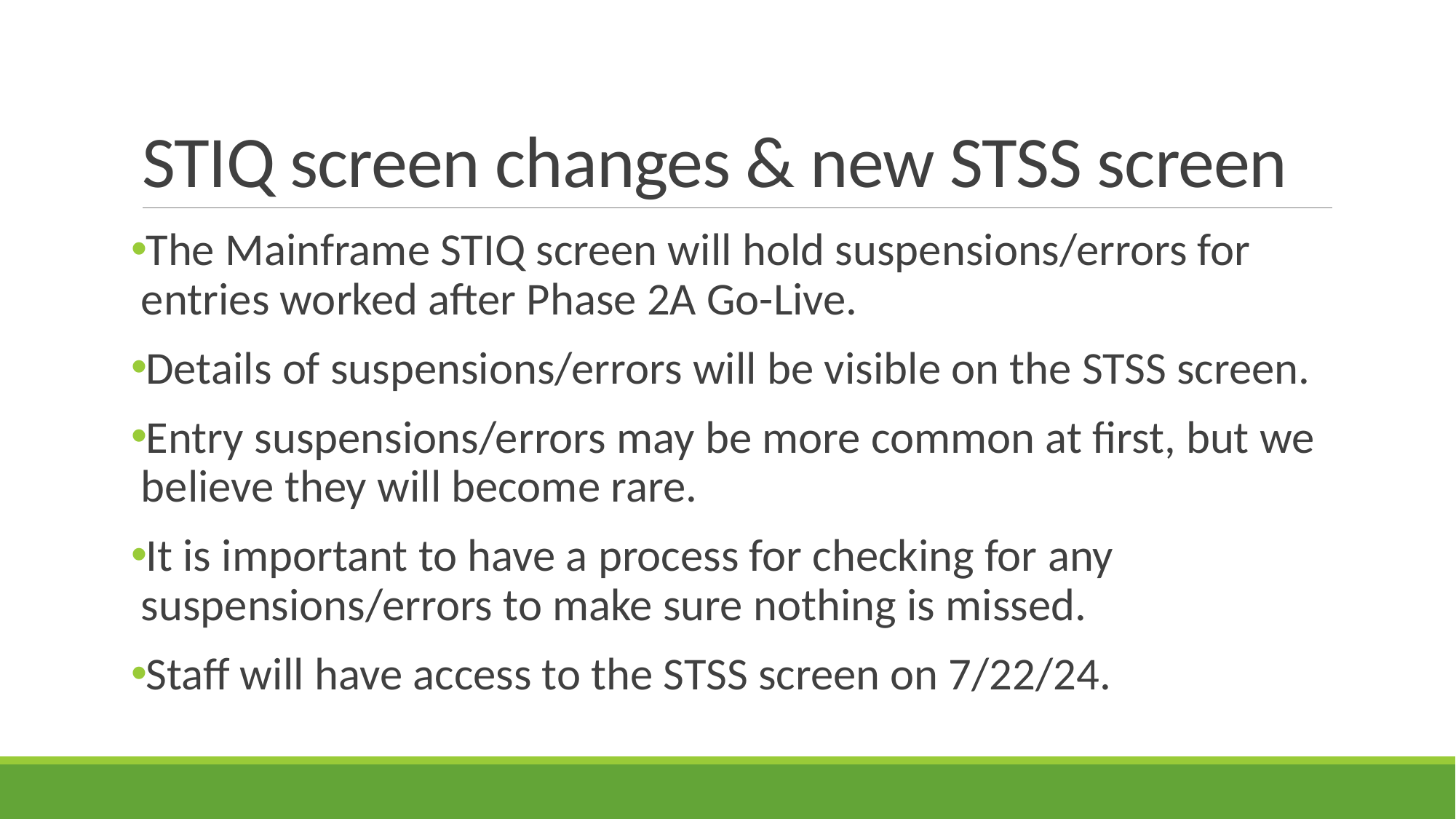

# STIQ screen changes & new STSS screen
The Mainframe STIQ screen will hold suspensions/errors for entries worked after Phase 2A Go-Live.
Details of suspensions/errors will be visible on the STSS screen.
Entry suspensions/errors may be more common at first, but we believe they will become rare.
It is important to have a process for checking for any suspensions/errors to make sure nothing is missed.
Staff will have access to the STSS screen on 7/22/24.